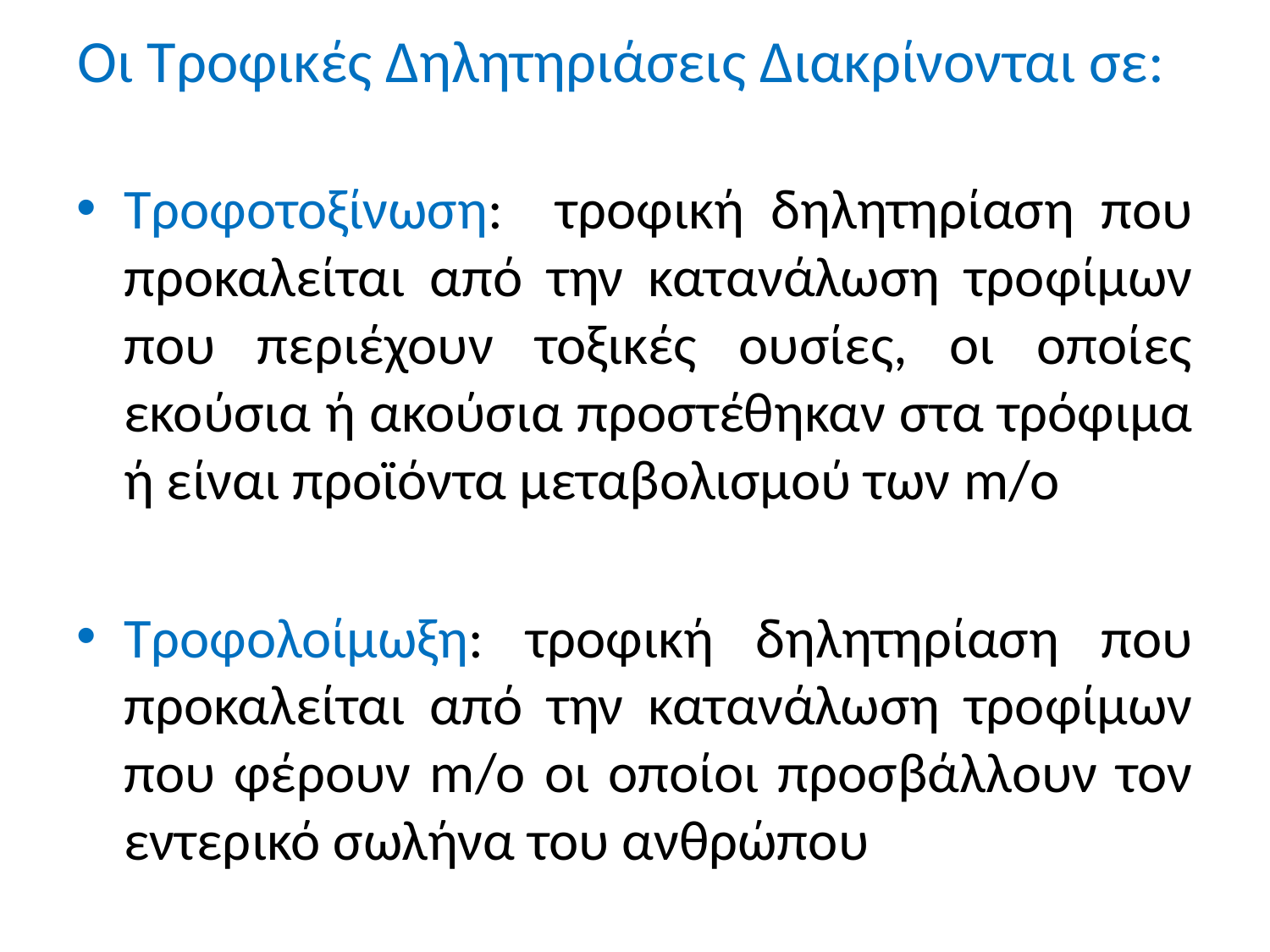

# Οι Τροφικές Δηλητηριάσεις Διακρίνονται σε:
Τροφοτοξίνωση:  τροφική δηλητηρίαση που προκαλείται από την κατανάλωση τροφίμων που περιέχουν τοξικές ουσίες, οι οποίες εκούσια ή ακούσια προστέθηκαν στα τρόφιμα ή είναι προϊόντα μεταβολισμού των m/o

Τροφολοίμωξη: τροφική δηλητηρίαση που προκαλείται από την κατανάλωση τροφίμων που φέρουν m/o οι οποίοι προσβάλλουν τον εντερικό σωλήνα του ανθρώπου